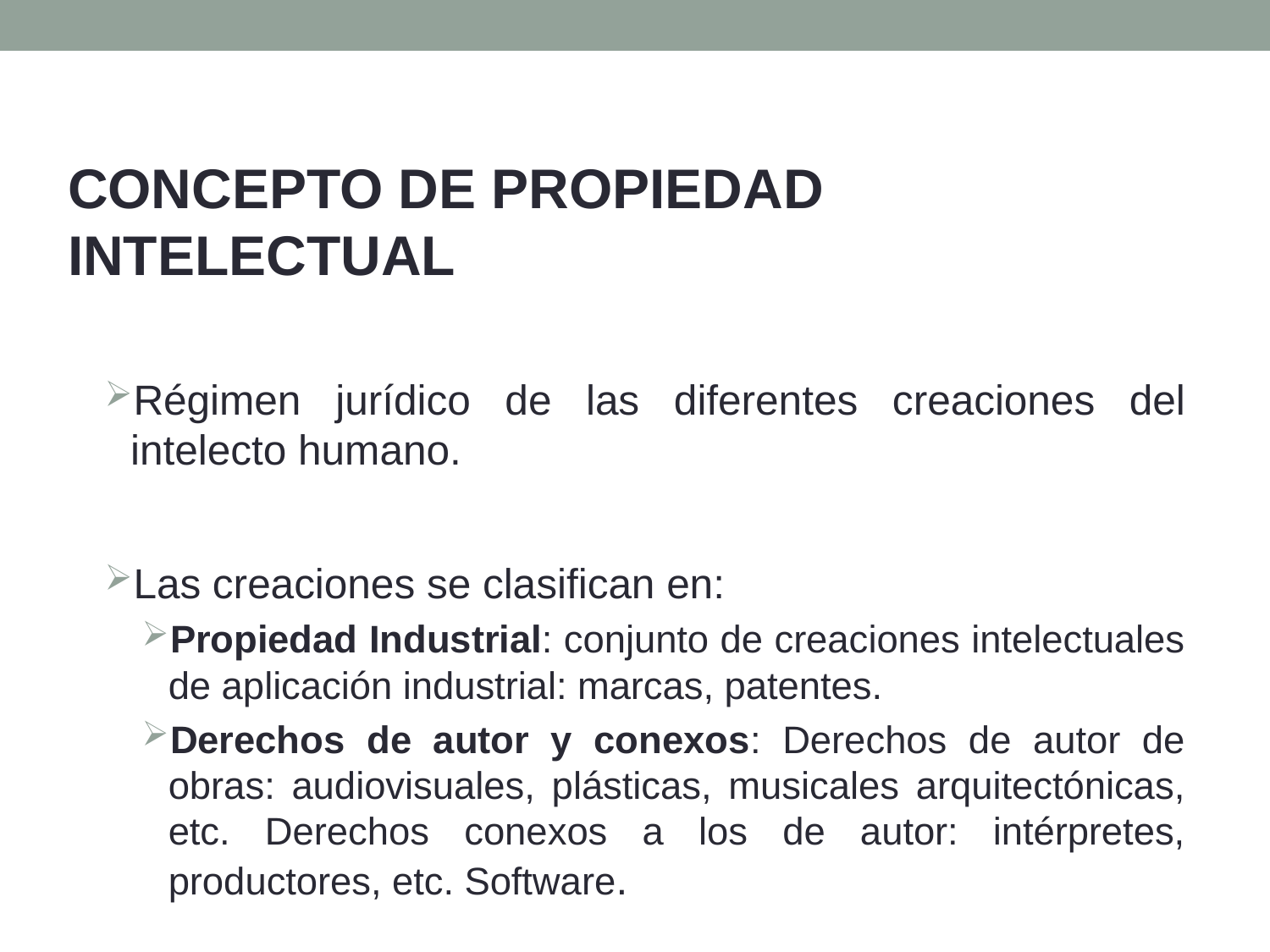

CONCEPTO DE PROPIEDAD INTELECTUAL

Régimen jurídico de las diferentes creaciones del intelecto humano.

Las creaciones se clasifican en:
Propiedad Industrial: conjunto de creaciones intelectuales de aplicación industrial: marcas, patentes.
Derechos de autor y conexos: Derechos de autor de obras: audiovisuales, plásticas, musicales arquitectónicas, etc. Derechos conexos a los de autor: intérpretes, productores, etc. Software.